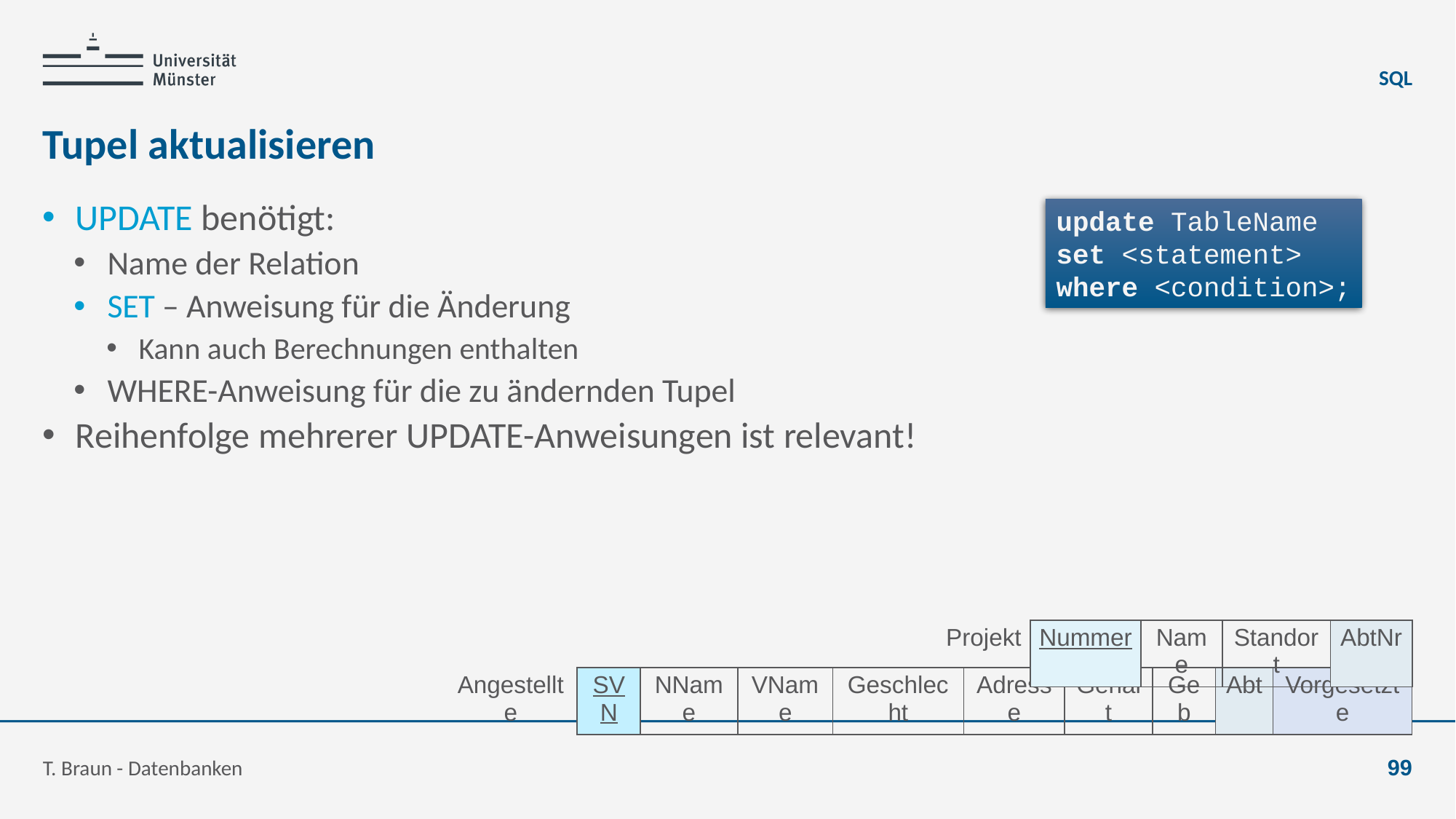

SQL
# Tupel aktualisieren
UPDATE benötigt:
Name der Relation
SET – Anweisung für die Änderung
Kann auch Berechnungen enthalten
WHERE-Anweisung für die zu ändernden Tupel
Reihenfolge mehrerer UPDATE-Anweisungen ist relevant!
update TableName
set <statement>
where <condition>;
| Projekt | Nummer | Name | Standort | AbtNr |
| --- | --- | --- | --- | --- |
| Angestellte | SVN | NName | VName | Geschlecht | Adresse | Gehalt | Geb | Abt | Vorgesetzte |
| --- | --- | --- | --- | --- | --- | --- | --- | --- | --- |
T. Braun - Datenbanken
99